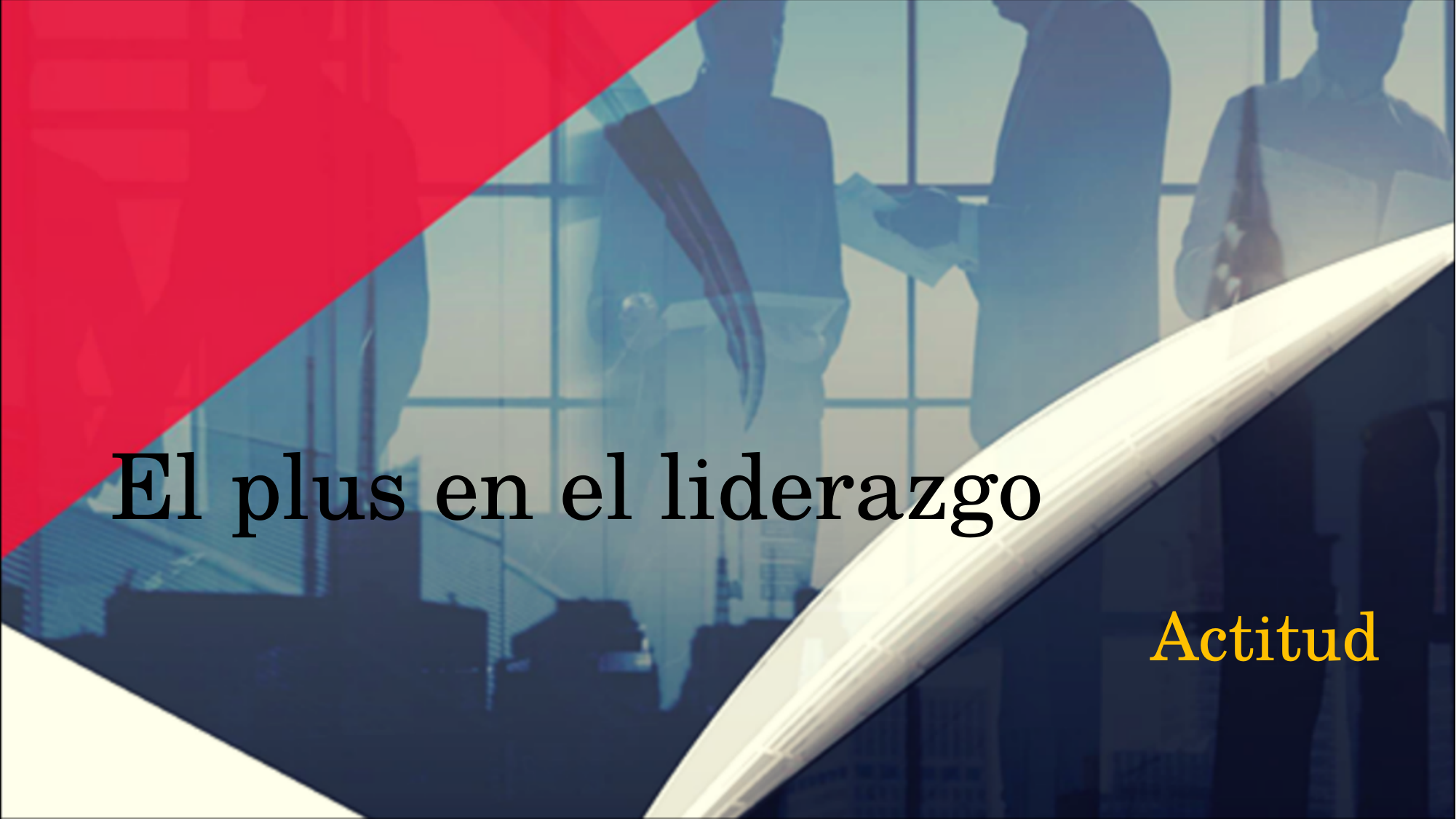

# El plus en el liderazgo
Actitud